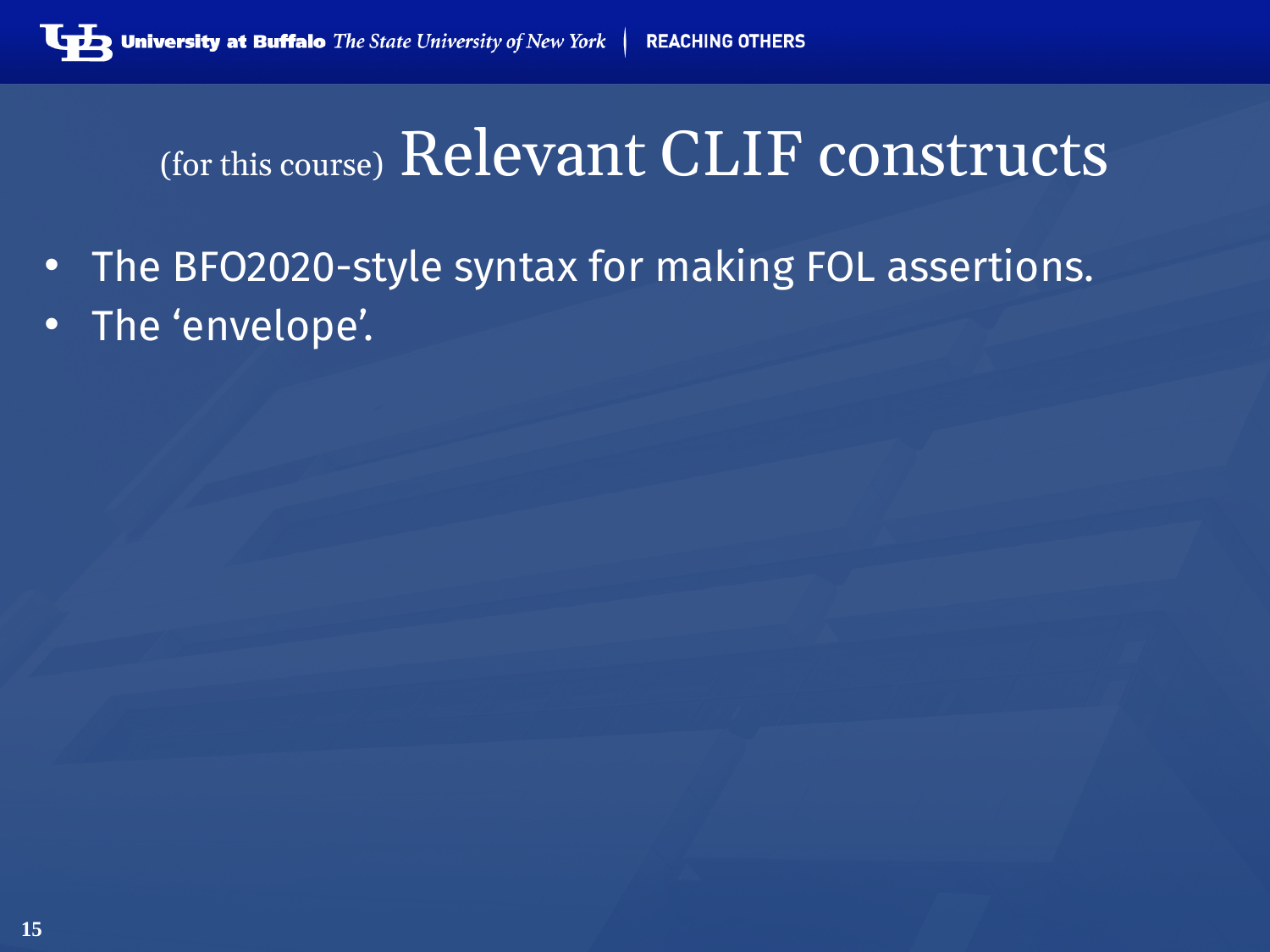

# (for this course) Relevant CLIF constructs
The BFO2020-style syntax for making FOL assertions.
The ‘envelope’.

15